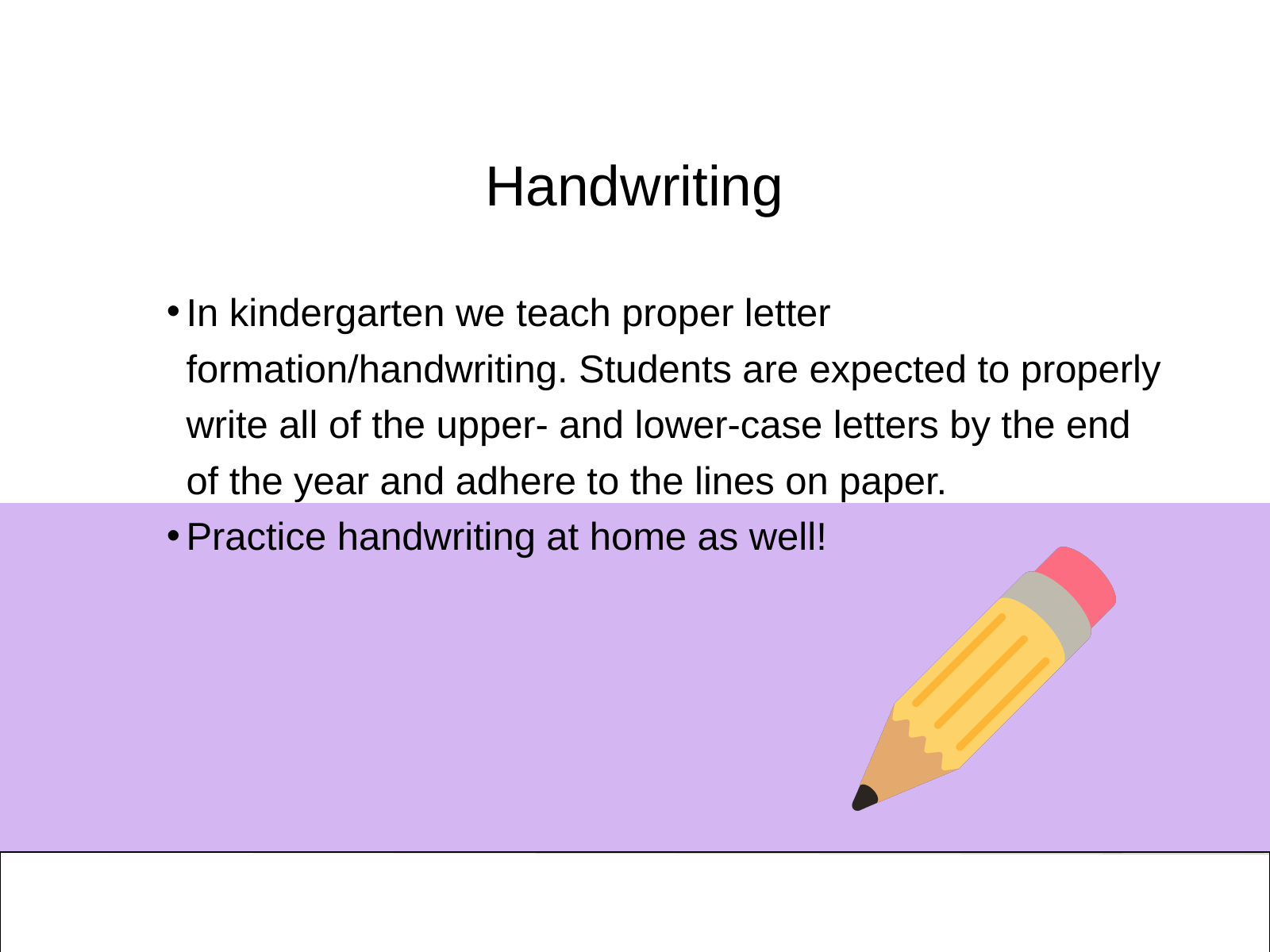

Handwriting
In kindergarten we teach proper letter formation/handwriting. Students are expected to properly write all of the upper- and lower-case letters by the end of the year and adhere to the lines on paper.
Practice handwriting at home as well!